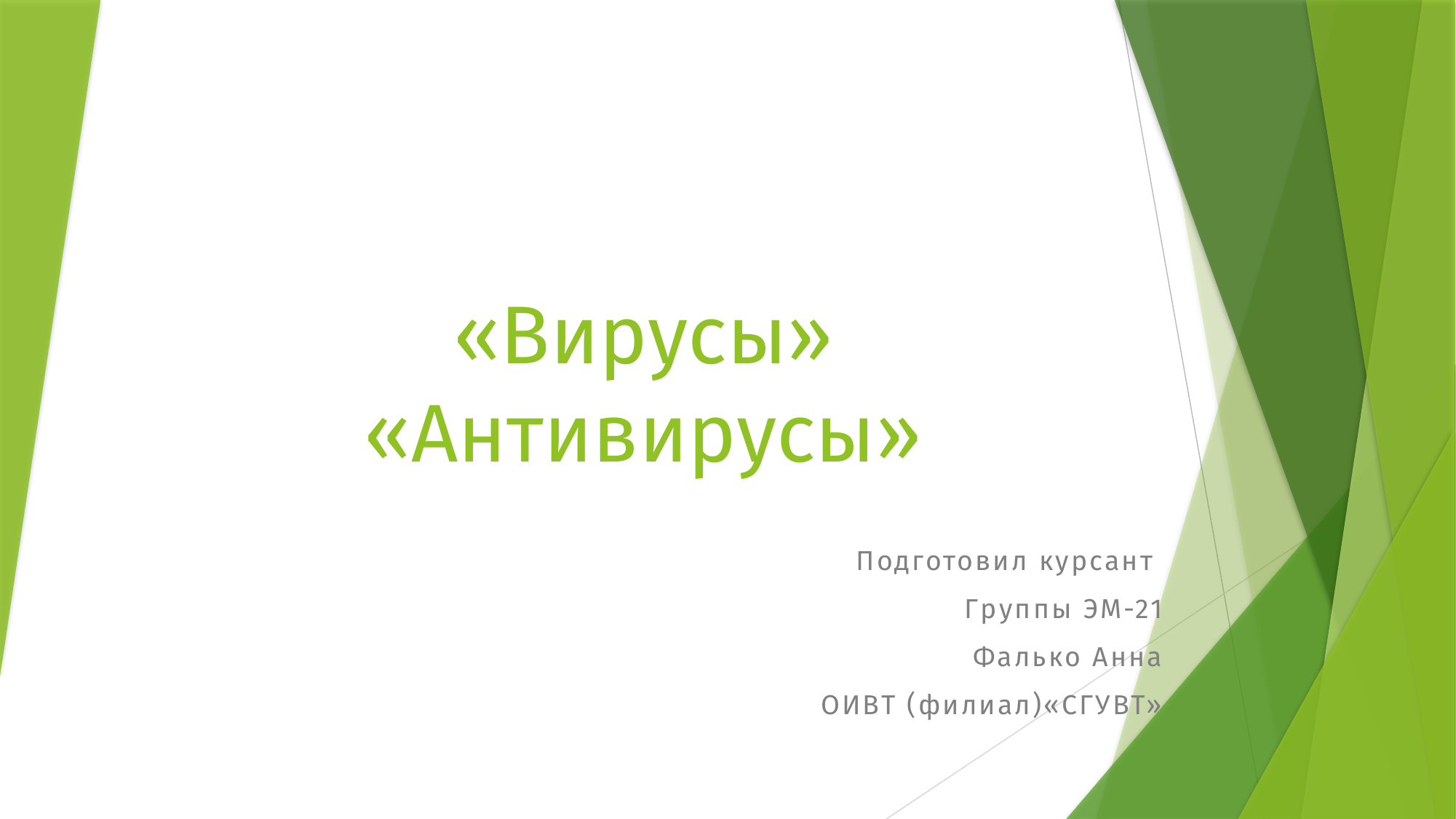

# «Вирусы» «Антивирусы»
Подготовил курсант
Группы ЭМ-21
Фалько Анна
ОИВТ (филиал)«СГУВТ»